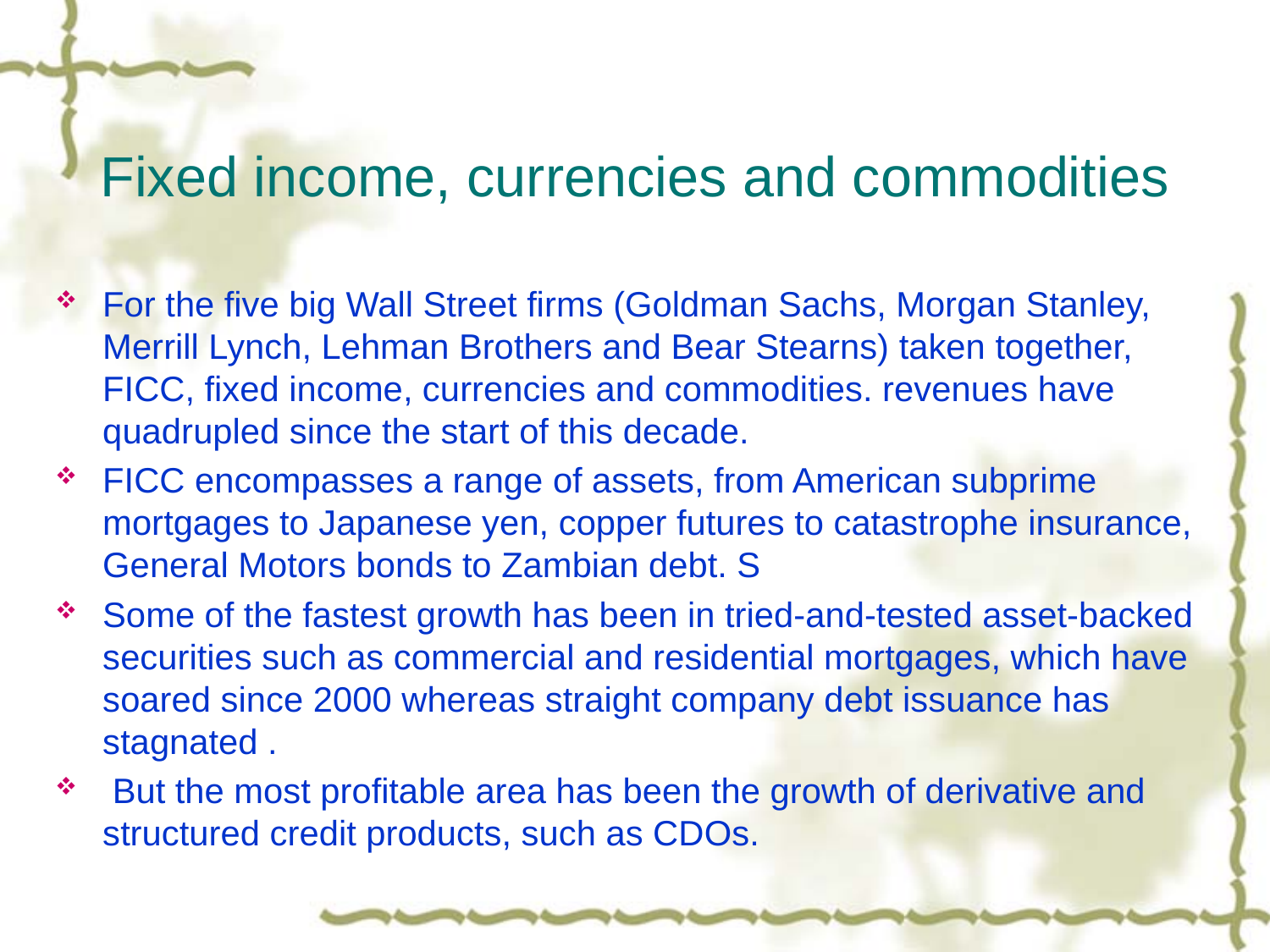

# Fixed income, currencies and commodities
For the five big Wall Street firms (Goldman Sachs, Morgan Stanley, Merrill Lynch, Lehman Brothers and Bear Stearns) taken together, FICC, fixed income, currencies and commodities. revenues have quadrupled since the start of this decade.
FICC encompasses a range of assets, from American subprime mortgages to Japanese yen, copper futures to catastrophe insurance, General Motors bonds to Zambian debt. S
Some of the fastest growth has been in tried-and-tested asset-backed securities such as commercial and residential mortgages, which have soared since 2000 whereas straight company debt issuance has stagnated .
 But the most profitable area has been the growth of derivative and structured credit products, such as CDOs.